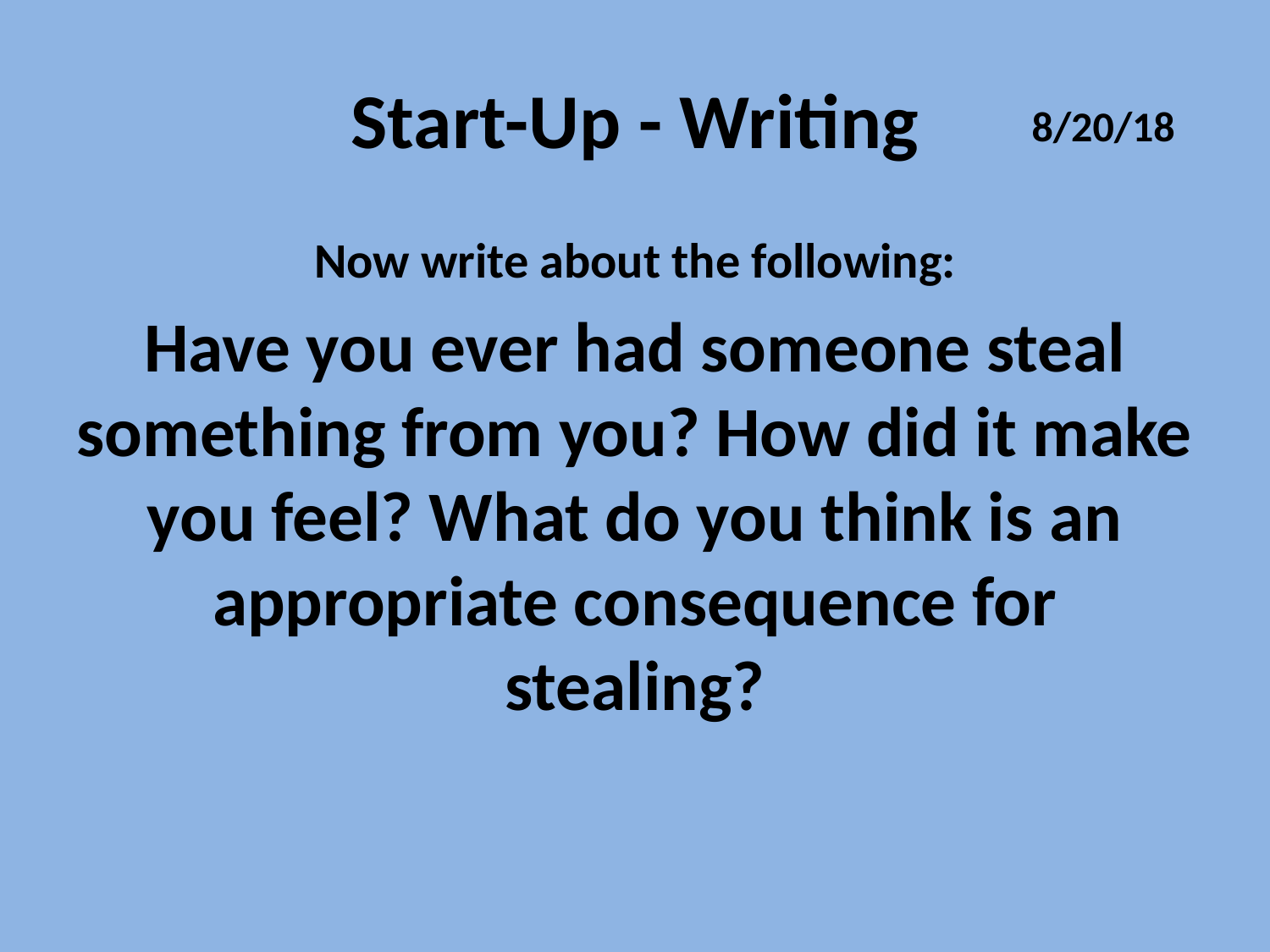

# Start-Up - Writing
8/20/18
Now write about the following:
Have you ever had someone steal something from you? How did it make you feel? What do you think is an appropriate consequence for stealing?